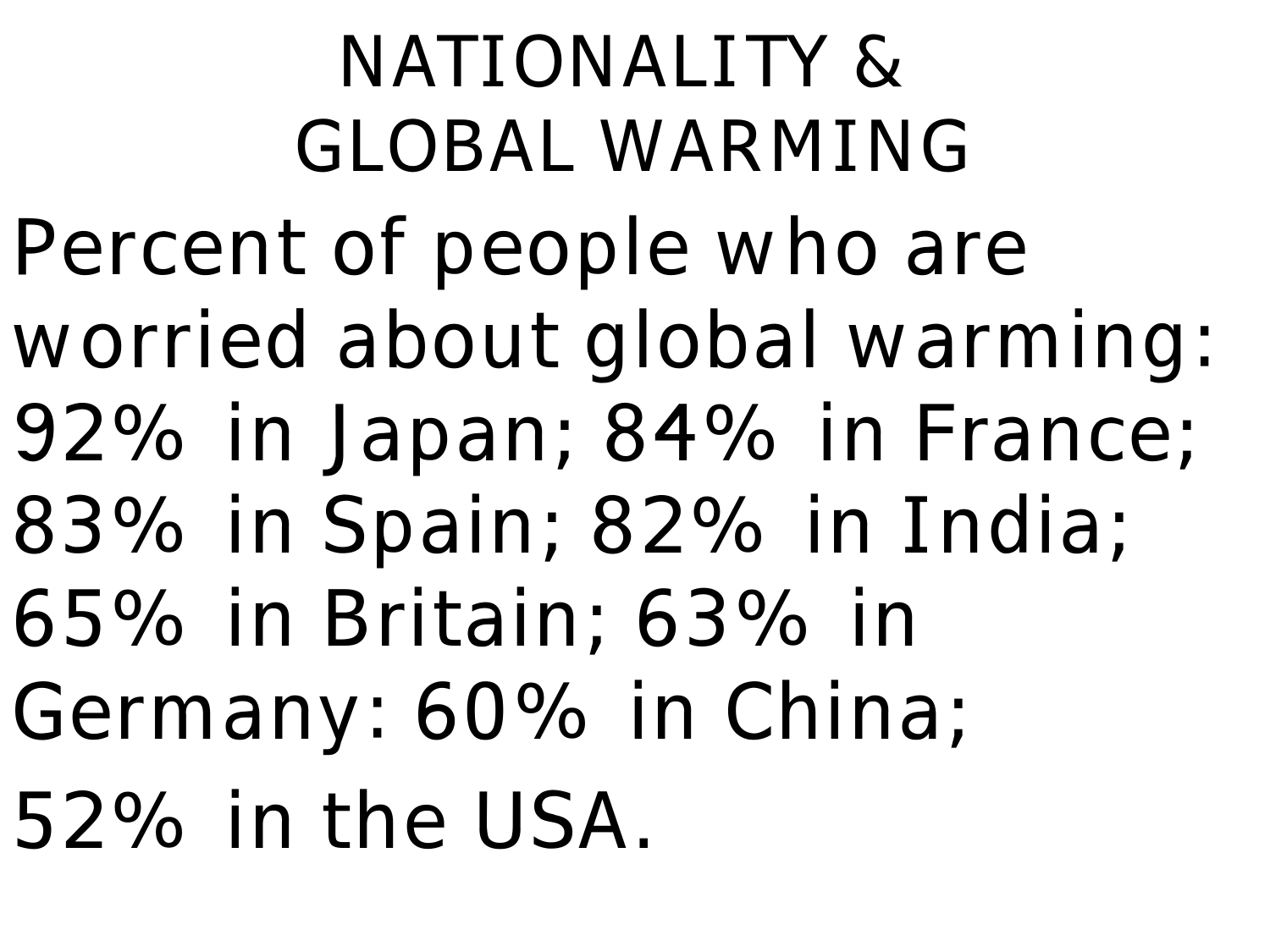

# NATIONALITY & GLOBAL WARMING
Percent of people who are worried about global warming:  92% in Japan; 84% in France; 83% in Spain; 82% in India; 65% in Britain; 63% in Germany: 60% in China;
52% in the USA.